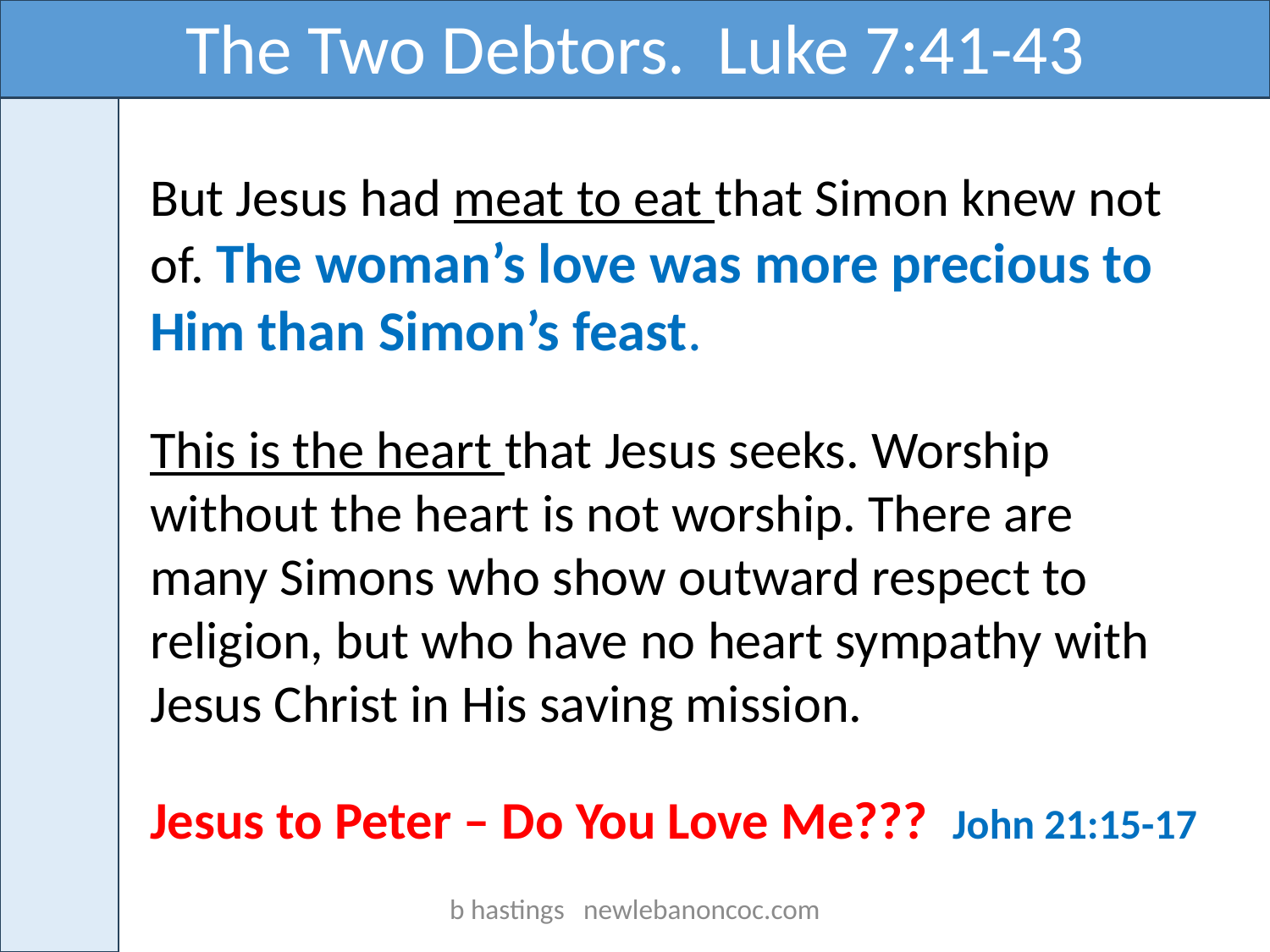

The Two Debtors.  Luke 7:41-43
But Jesus had meat to eat that Simon knew not of. The woman’s love was more precious to Him than Simon’s feast.

This is the heart that Jesus seeks. Worship without the heart is not worship. There are many Simons who show outward respect to religion, but who have no heart sympathy with Jesus Christ in His saving mission.

Jesus to Peter – Do You Love Me???  John 21:15-17
b hastings   newlebanoncoc.com